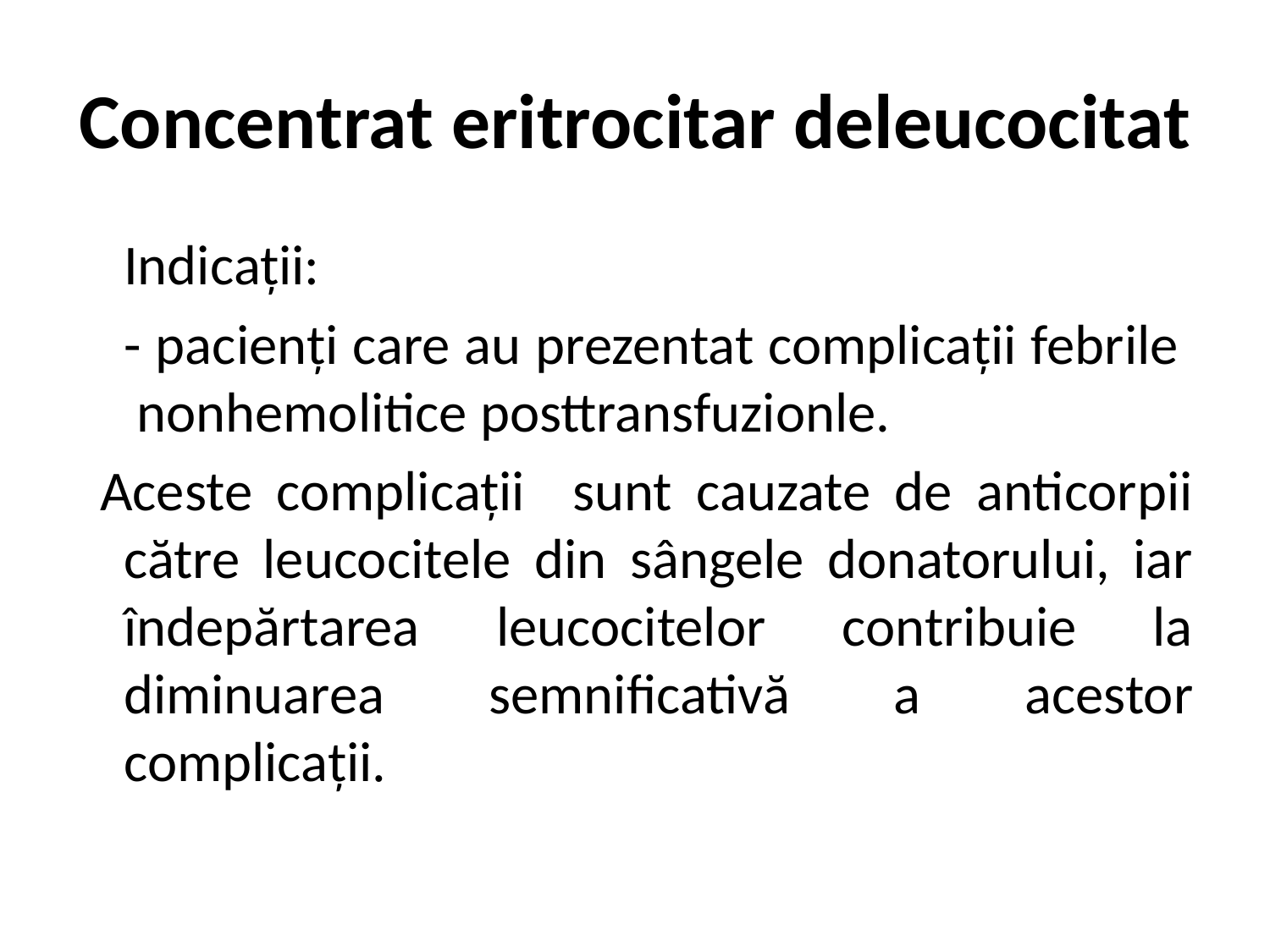

# Concentrat eritrocitar deleucocitat
	Indicații:
	- pacienţi care au prezentat complicaţii febrile   nonhemolitice posttransfuzionle.
 Aceste complicaţii  sunt cauzate de anticorpii către leucocitele din sângele donatorului, iar îndepărtarea leucocitelor contribuie la diminuarea semnificativă a acestor complicaţii.